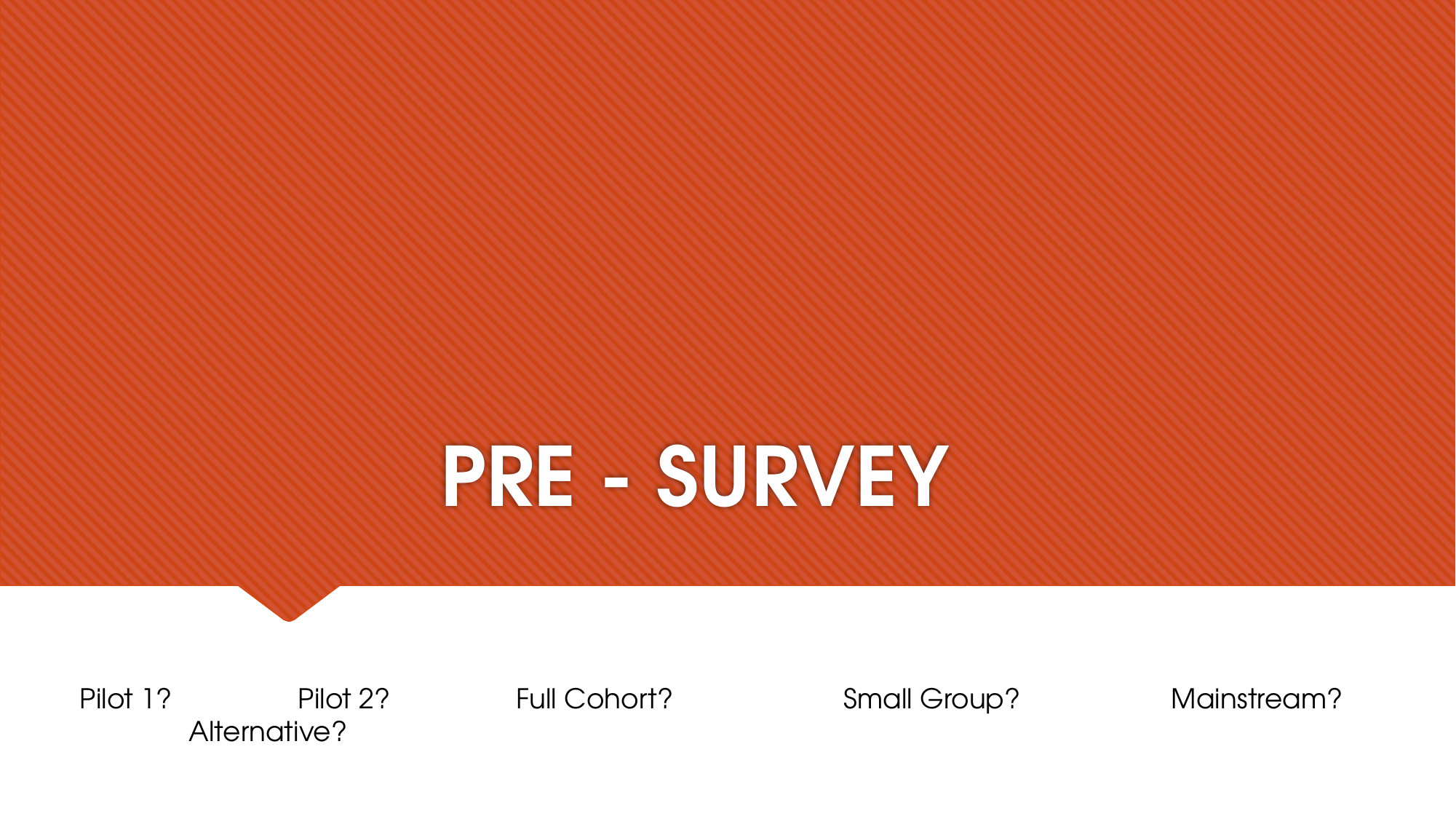

# PRE - SURVEY
Pilot 1?		Pilot 2?		Full Cohort?		Small Group?		Mainstream?		Alternative?